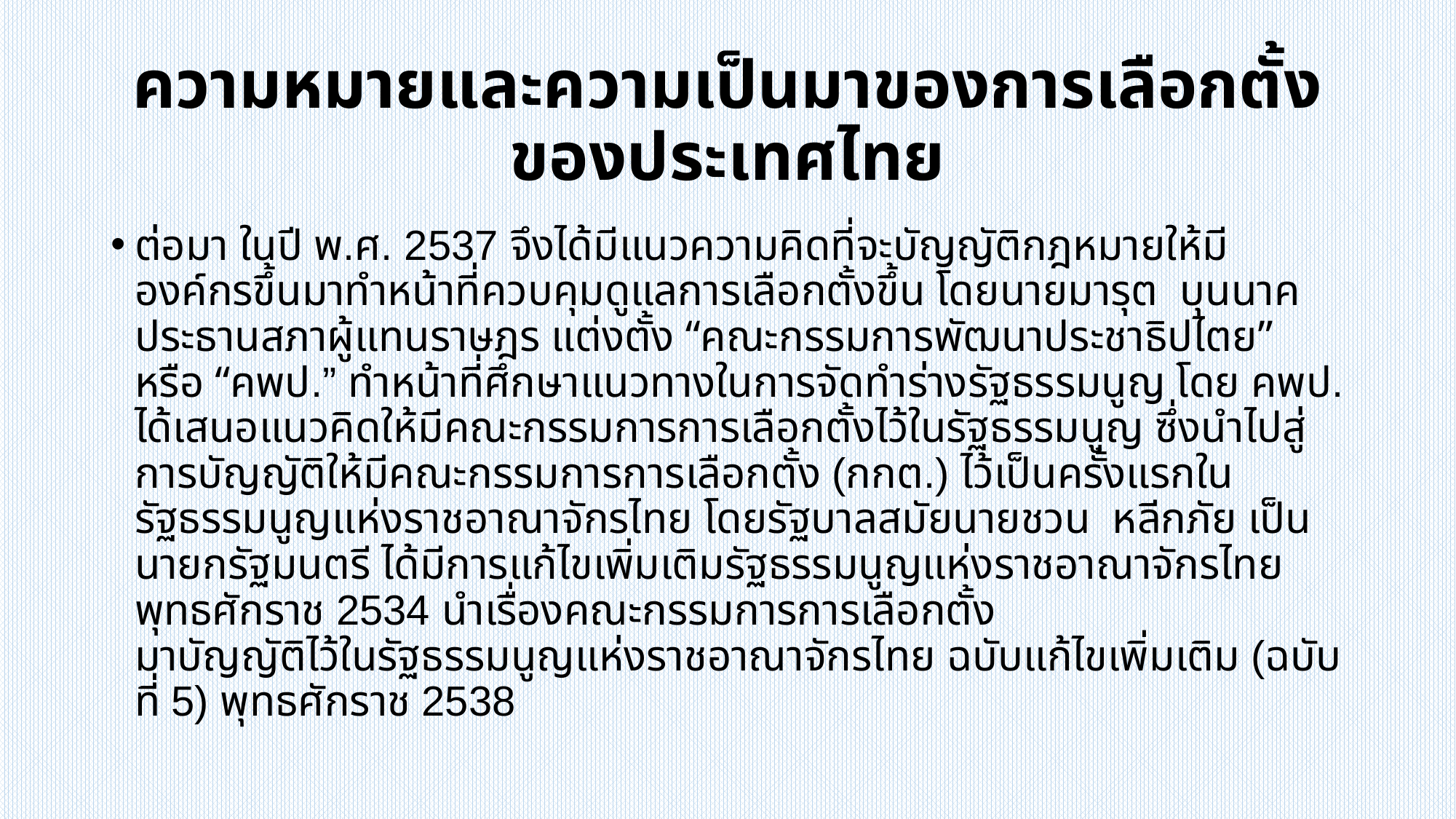

# ความหมายและความเป็นมาของการเลือกตั้งของประเทศไทย
ต่อมา ในปี พ.ศ. 2537 จึงได้มีแนวความคิดที่จะบัญญัติกฎหมายให้มีองค์กรขึ้นมาทำหน้าที่ควบคุมดูแลการเลือกตั้งขึ้น โดยนายมารุต  บุนนาค ประธานสภาผู้แทนราษฎร แต่งตั้ง “คณะกรรมการพัฒนาประชาธิปไตย” หรือ “คพป.” ทำหน้าที่ศึกษาแนวทางในการจัดทำร่างรัฐธรรมนูญ โดย คพป. ได้เสนอแนวคิดให้มีคณะกรรมการการเลือกตั้งไว้ในรัฐธรรมนูญ ซึ่งนำไปสู่การบัญญัติให้มีคณะกรรมการการเลือกตั้ง (กกต.) ไว้เป็นครั้งแรกในรัฐธรรมนูญแห่งราชอาณาจักรไทย โดยรัฐบาลสมัยนายชวน  หลีกภัย เป็นนายกรัฐมนตรี ได้มีการแก้ไขเพิ่มเติมรัฐธรรมนูญแห่งราชอาณาจักรไทย พุทธศักราช 2534 นำเรื่องคณะกรรมการการเลือกตั้ง
มาบัญญัติไว้ในรัฐธรรมนูญแห่งราชอาณาจักรไทย ฉบับแก้ไขเพิ่มเติม (ฉบับที่ 5) พุทธศักราช 2538